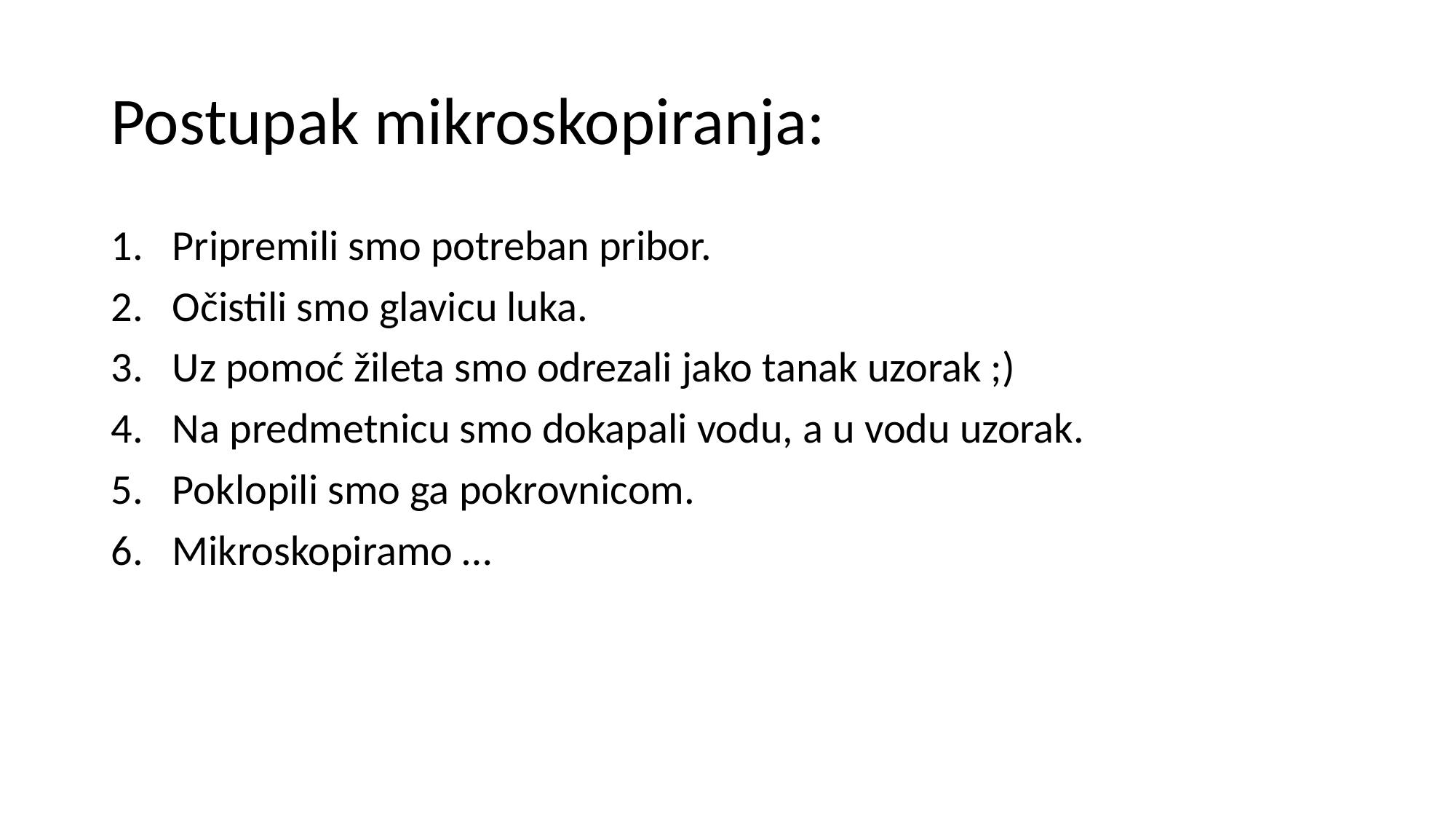

# Postupak mikroskopiranja:
Pripremili smo potreban pribor.
Očistili smo glavicu luka.
Uz pomoć žileta smo odrezali jako tanak uzorak ;)
Na predmetnicu smo dokapali vodu, a u vodu uzorak.
Poklopili smo ga pokrovnicom.
Mikroskopiramo …